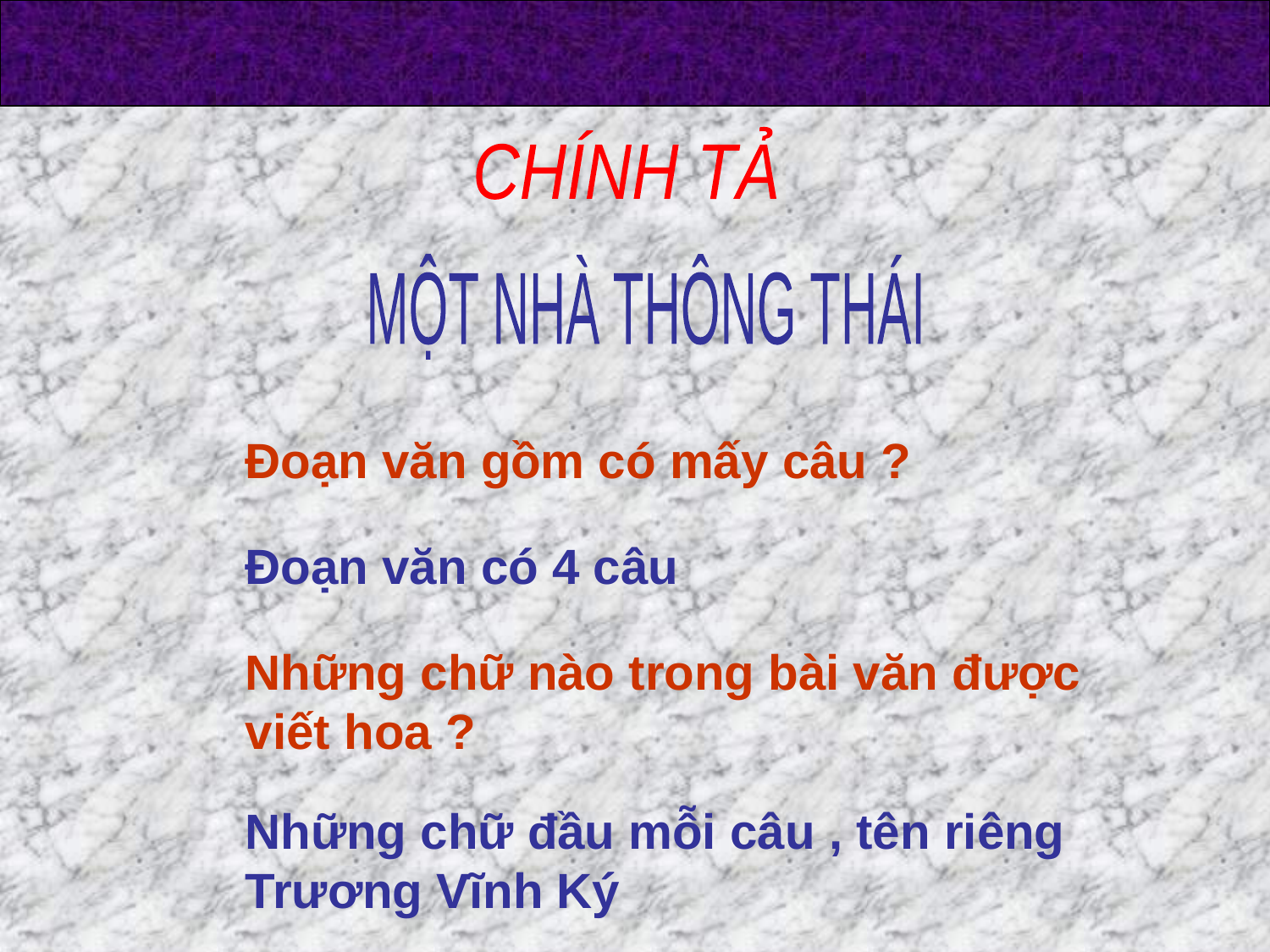

CHÍNH TẢ
MỘT NHÀ THÔNG THÁI
Đoạn văn gồm có mấy câu ?
Đoạn văn có 4 câu
Những chữ nào trong bài văn được viết hoa ?
Những chữ đầu mỗi câu , tên riêng Trương Vĩnh Ký